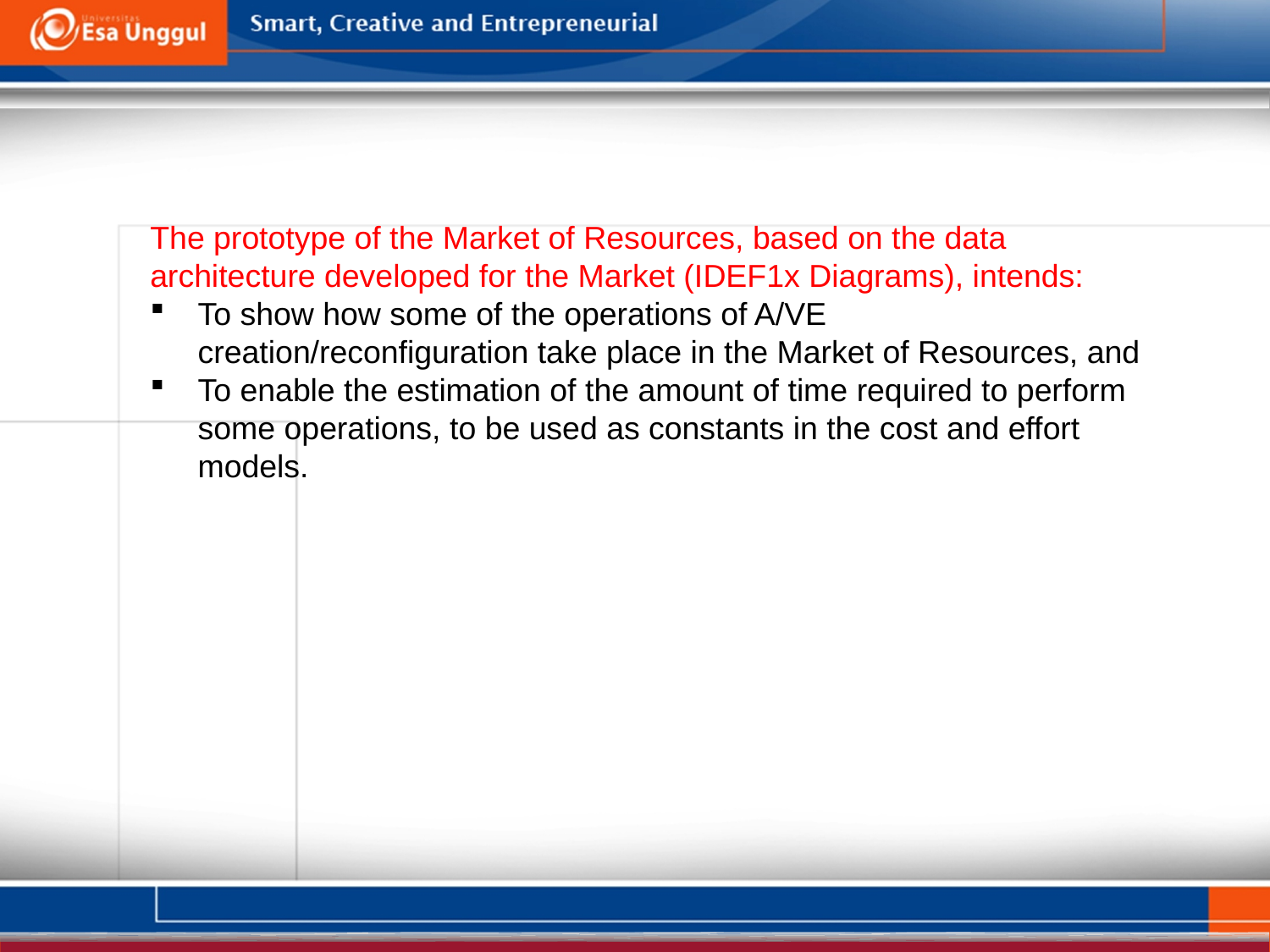

The prototype of the Market of Resources, based on the data architecture developed for the Market (IDEF1x Diagrams), intends:
To show how some of the operations of A/VE creation/reconfiguration take place in the Market of Resources, and
To enable the estimation of the amount of time required to perform some operations, to be used as constants in the cost and effort models.